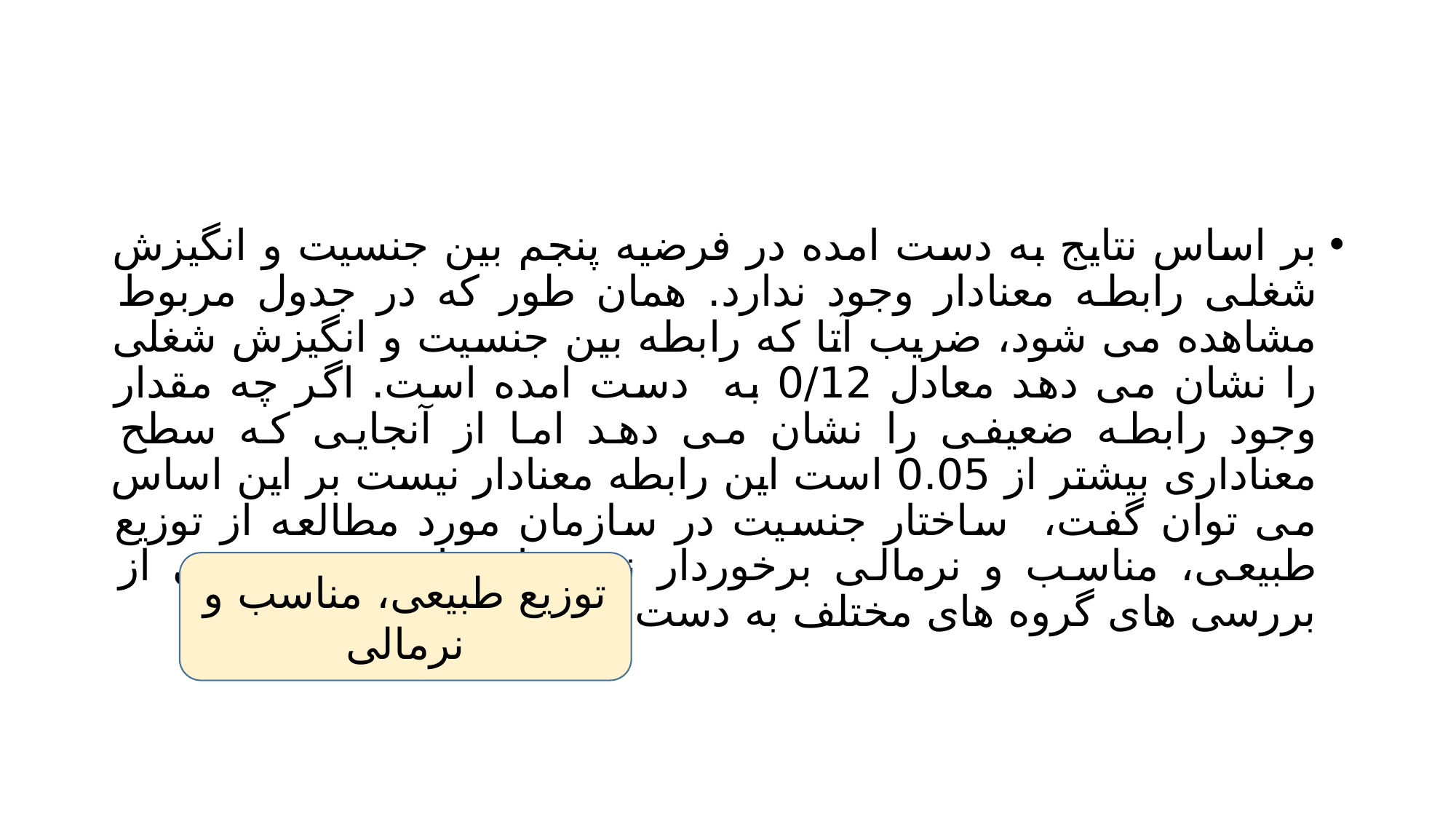

#
بر اساس نتایج به دست امده در فرضیه پنجم بین جنسیت و انگیزش شغلی رابطه معنادار وجود ندارد. همان طور که در جدول مربوط مشاهده می شود، ضریب آتا که رابطه بین جنسیت و انگیزش شغلی را نشان می دهد معادل 0/12 به  دست امده است. اگر چه مقدار وجود رابطه ضعیفی را نشان می دهد اما از آنجایی که سطح معناداری بیشتر از 0.05 است این رابطه معنادار نیست بر این اساس می توان گفت،  ساختار جنسیت در سازمان مورد مطالعه از توزیع طبیعی، مناسب و نرمالی برخوردار نبود تا بتوان نتیجه خوبی از بررسی های گروه های مختلف به دست آورد.
توزیع طبیعی، مناسب و نرمالی